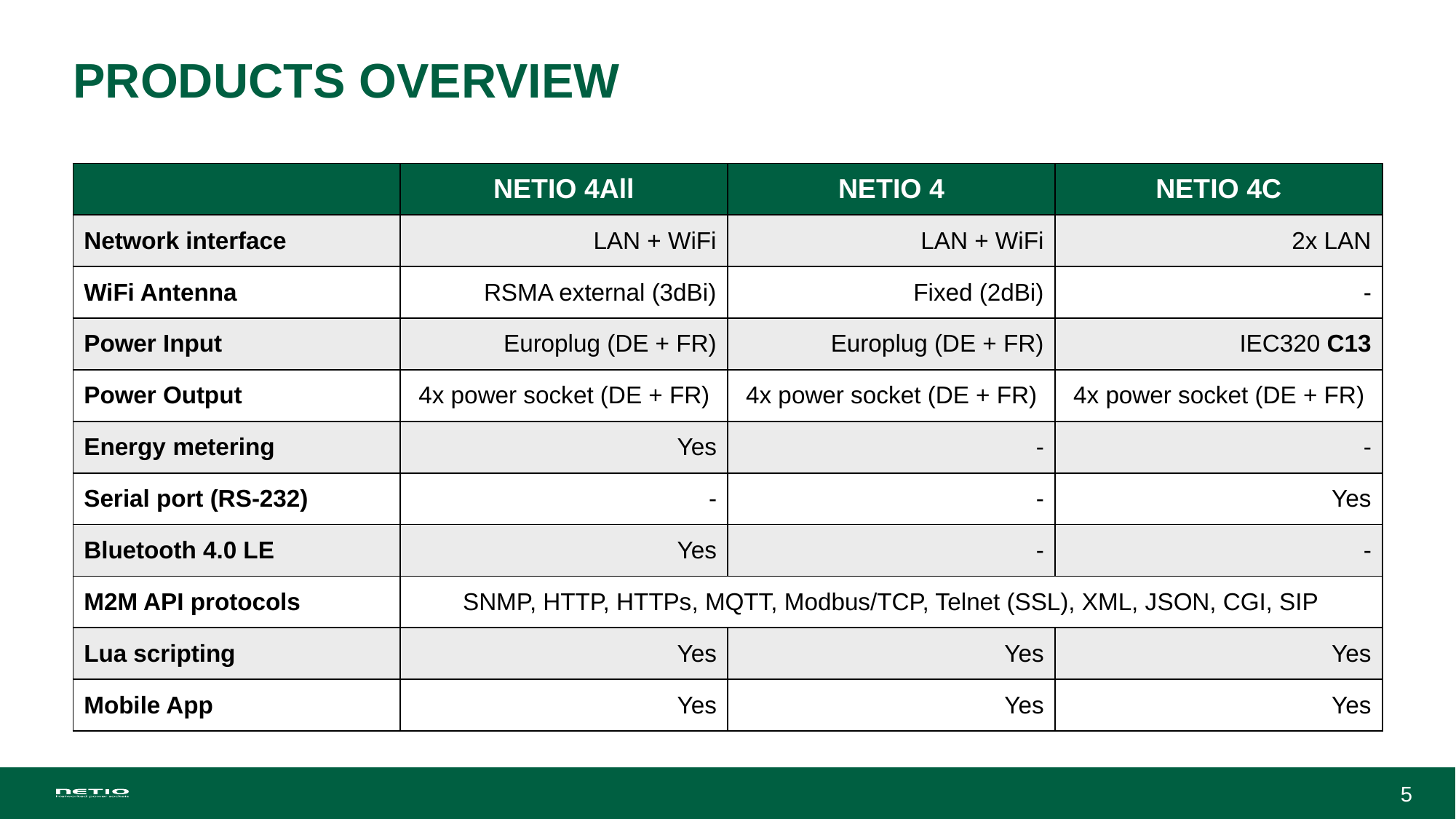

# Products overview
|  | NETIO 4All | NETIO 4 | NETIO 4C |
| --- | --- | --- | --- |
| Network interface | LAN + WiFi | LAN + WiFi | 2x LAN |
| WiFi Antenna | RSMA external (3dBi) | Fixed (2dBi) | - |
| Power Input | Europlug (DE + FR) | Europlug (DE + FR) | IEC320 C13 |
| Power Output | 4x power socket (DE + FR) | 4x power socket (DE + FR) | 4x power socket (DE + FR) |
| Energy metering | Yes | - | - |
| Serial port (RS-232) | - | - | Yes |
| Bluetooth 4.0 LE | Yes | - | - |
| M2M API protocols | SNMP, HTTP, HTTPs, MQTT, Modbus/TCP, Telnet (SSL), XML, JSON, CGI, SIP |  |  |
| Lua scripting | Yes | Yes | Yes |
| Mobile App | Yes | Yes | Yes |
5